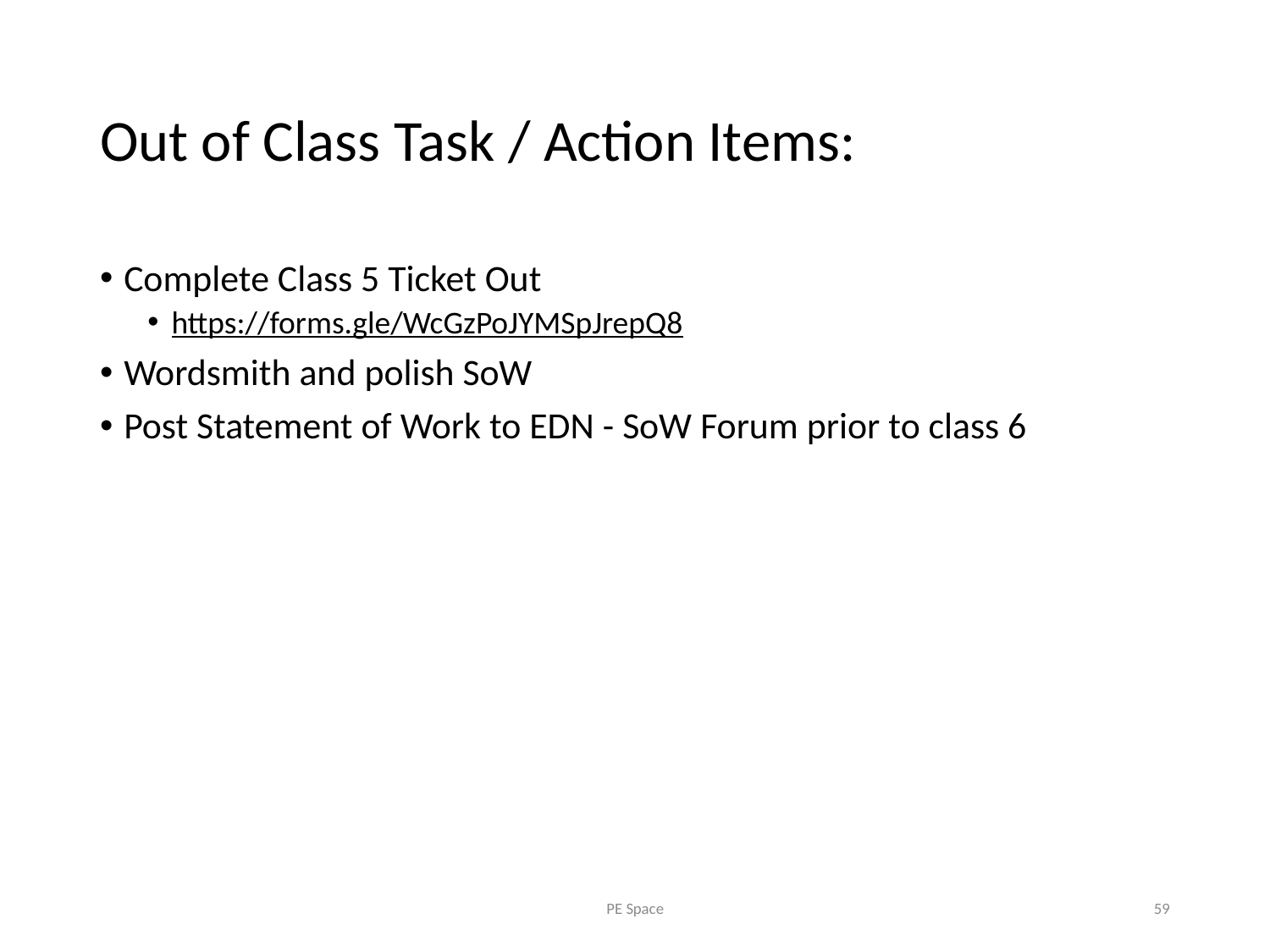

# Out of Class Task / Action Items:
Complete Class 5 Ticket Out
https://forms.gle/WcGzPoJYMSpJrepQ8
Wordsmith and polish SoW
Post Statement of Work to EDN - SoW Forum prior to class 6
PE Space
59